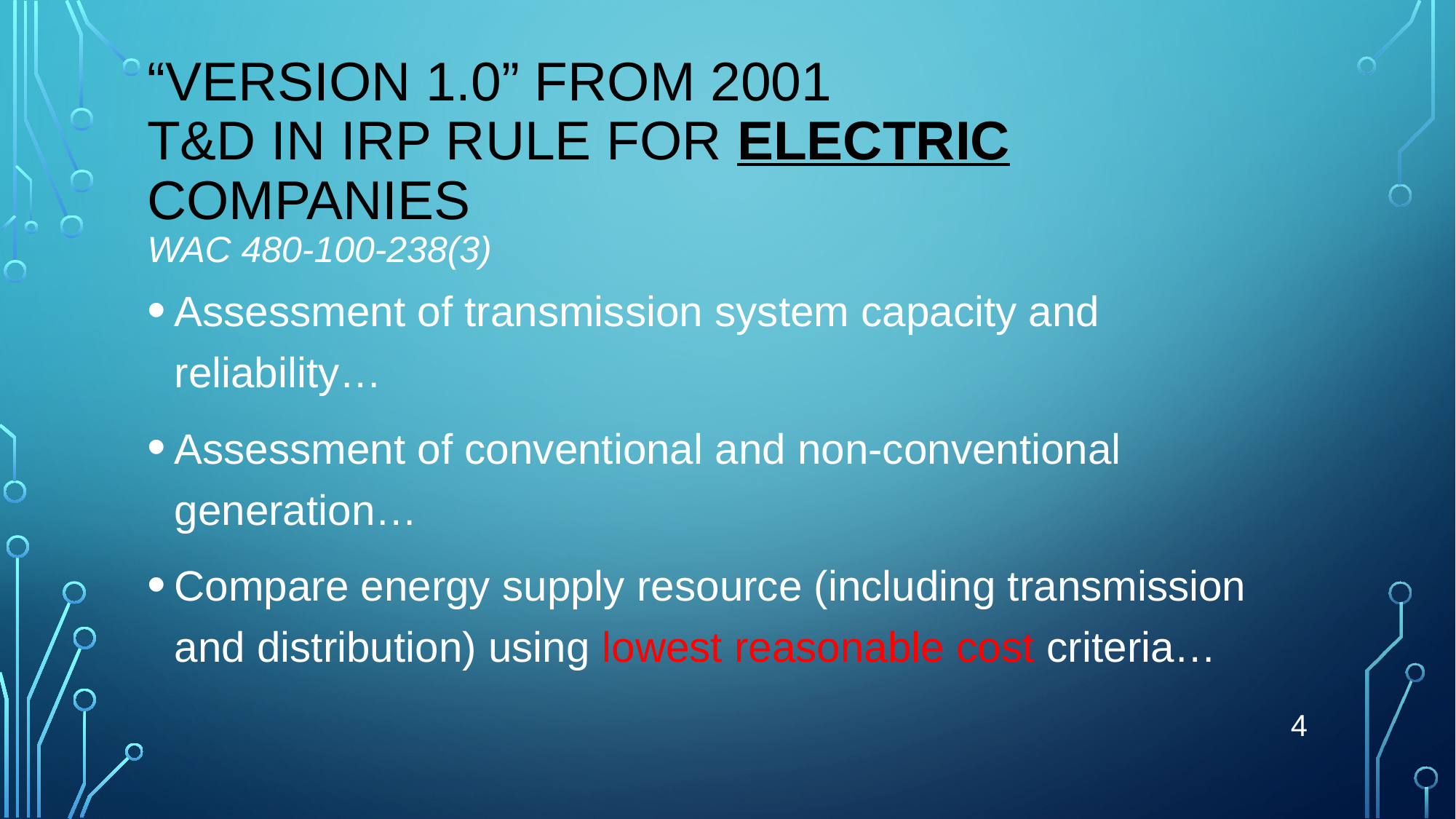

# “Version 1.0” from 2001 T&D IN IRP Rule for Electric Companies WAC 480-100-238(3)
Assessment of transmission system capacity and reliability…
Assessment of conventional and non-conventional generation…
Compare energy supply resource (including transmission and distribution) using lowest reasonable cost criteria…

4